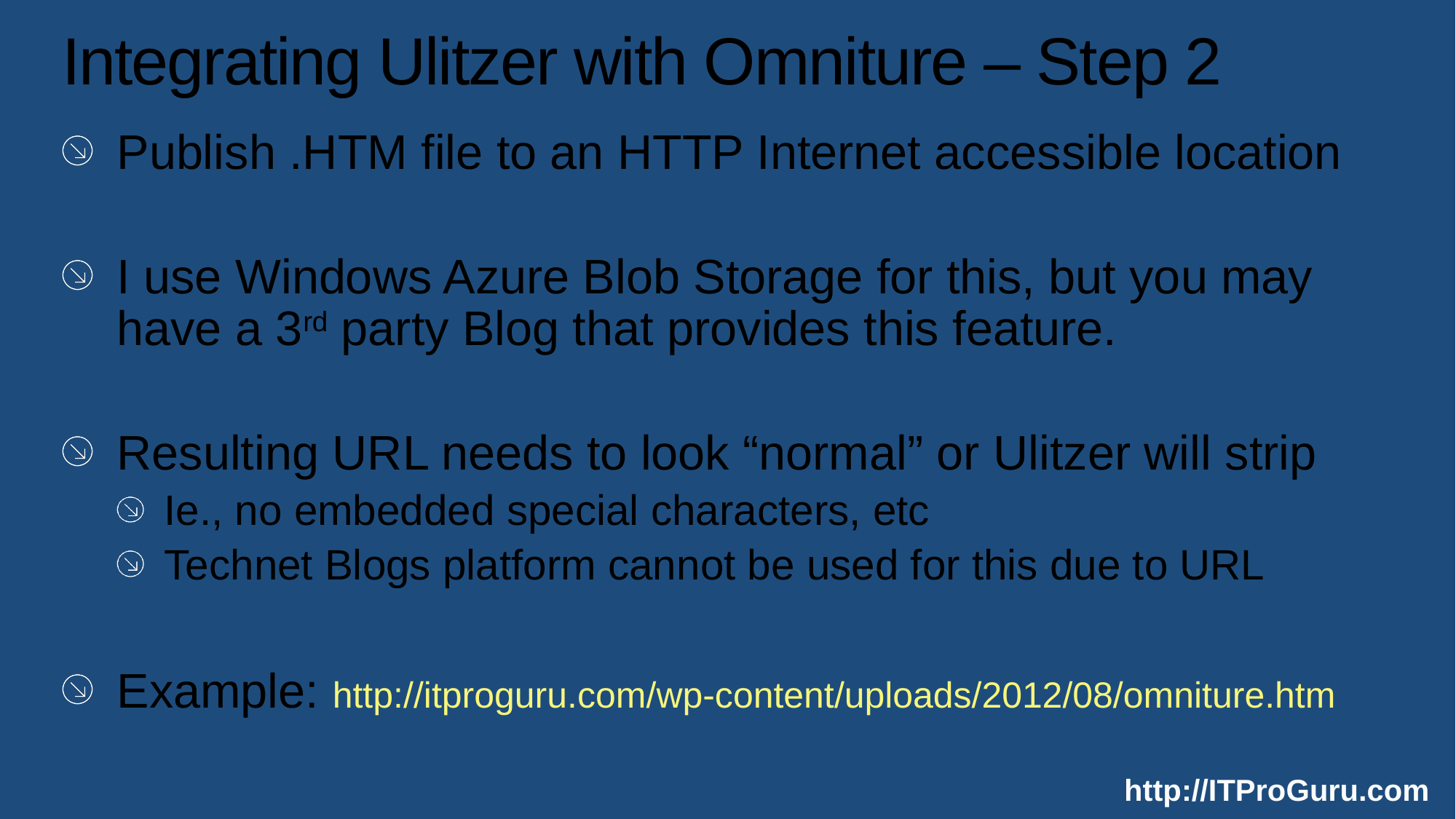

# Integrating Ulitzer with Omniture – Step 2
Publish .HTM file to an HTTP Internet accessible location

I use Windows Azure Blob Storage for this, but you may have a 3rd party Blog that provides this feature.

Resulting URL needs to look “normal” or Ulitzer will strip
Ie., no embedded special characters, etc
Technet Blogs platform cannot be used for this due to URL

Example: http://itproguru.com/wp-content/uploads/2012/08/omniture.htm